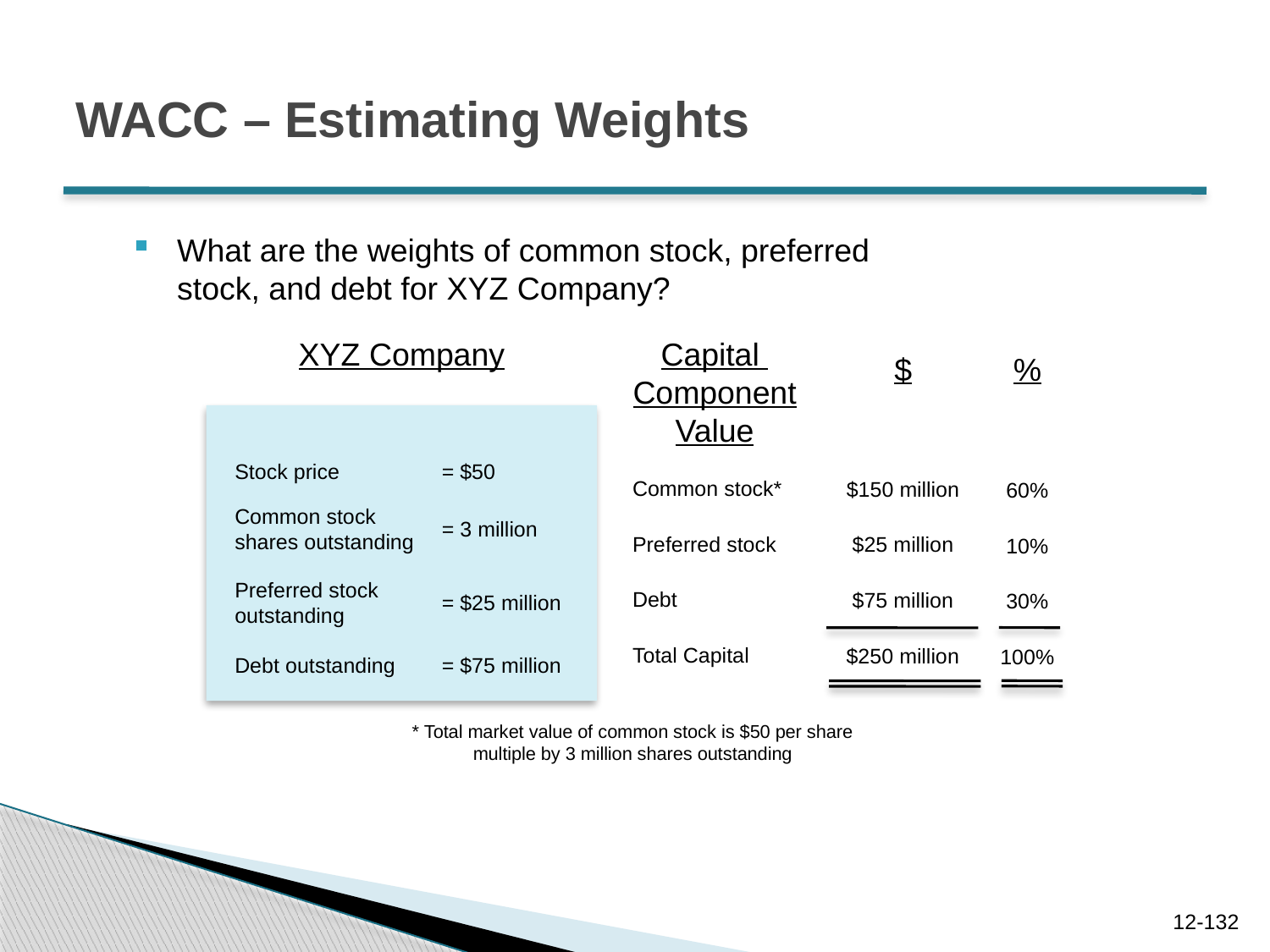

# WACC – Estimating Weights
What are the weights of common stock, preferred stock, and debt for XYZ Company?
XYZ Company

Stock price
= $50
Common stock shares outstanding
= 3 million
Preferred stock outstanding
Debt outstanding
= $25 million
= $75 million
Capital
Component Value
$
%
Common stock*
$150 million
60%
10%
30%
100%
Preferred stock
$25 million
Debt
$75 million
Total Capital
$250 million
* Total market value of common stock is $50 per share multiple by 3 million shares outstanding
12-132